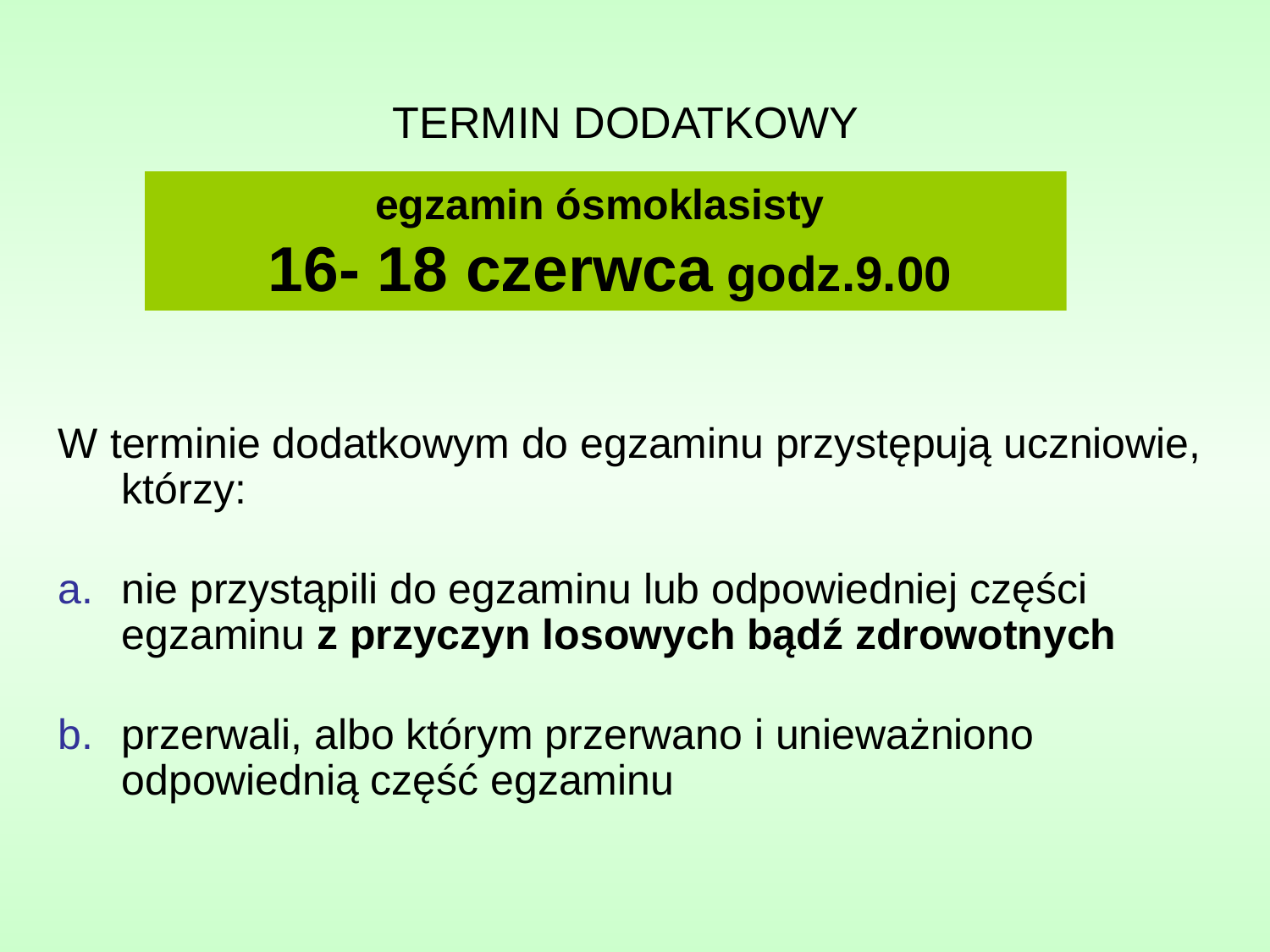

TERMIN DODATKOWY
egzamin ósmoklasisty
 16- 18 czerwca godz.9.00

W terminie dodatkowym do egzaminu przystępują uczniowie, którzy:
nie przystąpili do egzaminu lub odpowiedniej części egzaminu z przyczyn losowych bądź zdrowotnych
przerwali, albo którym przerwano i unieważniono  odpowiednią część egzaminu